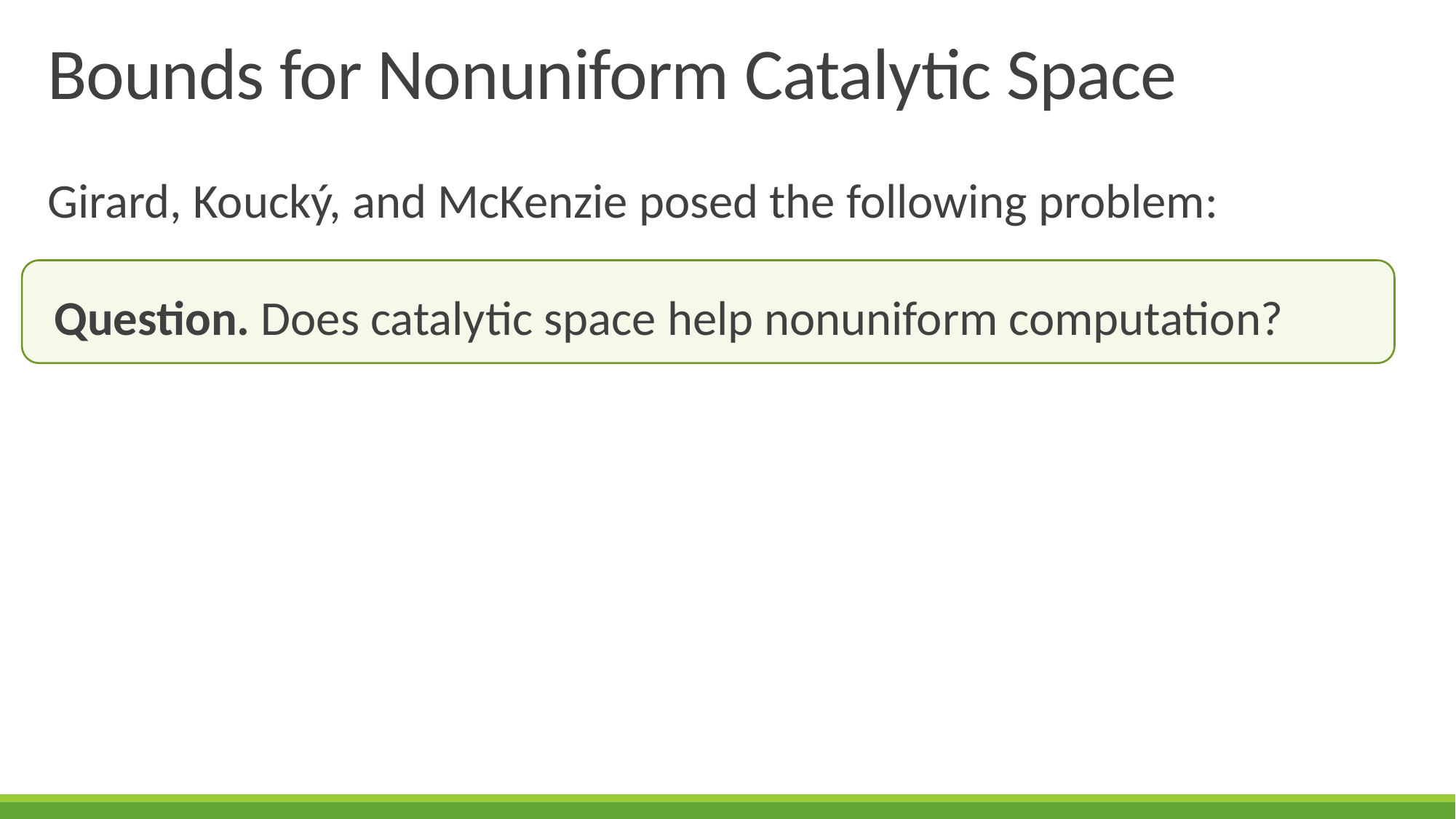

# Bounds for Nonuniform Catalytic Space
Girard, Koucký, and McKenzie posed the following problem:

Question. Does catalytic space help nonuniform computation?